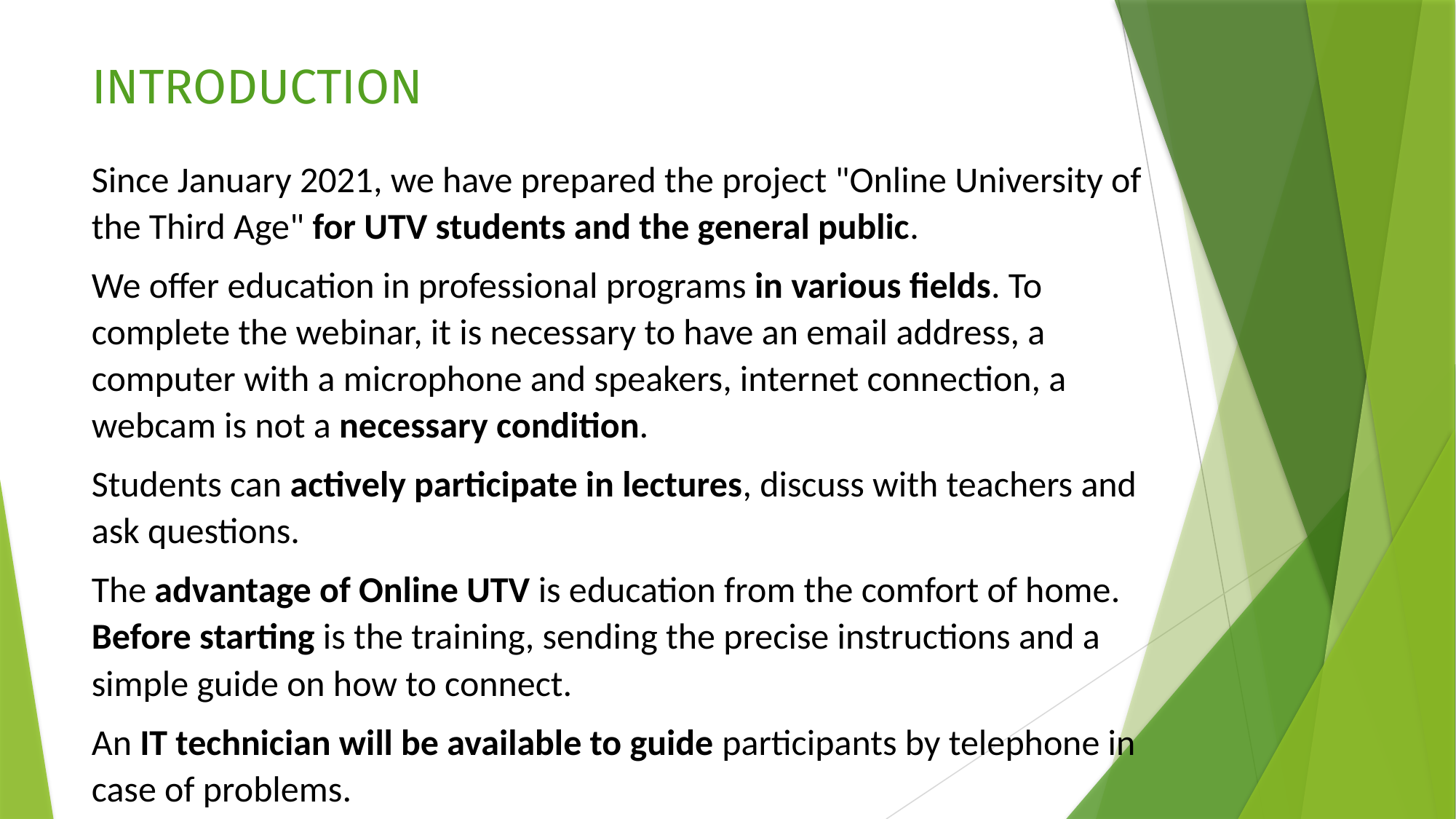

# INTRODUCTION
Since January 2021, we have prepared the project "Online University of the Third Age" for UTV students and the general public.
We offer education in professional programs in various fields. To complete the webinar, it is necessary to have an email address, a computer with a microphone and speakers, internet connection, a webcam is not a necessary condition.
Students can actively participate in lectures, discuss with teachers and ask questions.
The advantage of Online UTV is education from the comfort of home. Before starting is the training, sending the precise instructions and a simple guide on how to connect.
An IT technician will be available to guide participants by telephone in case of problems.